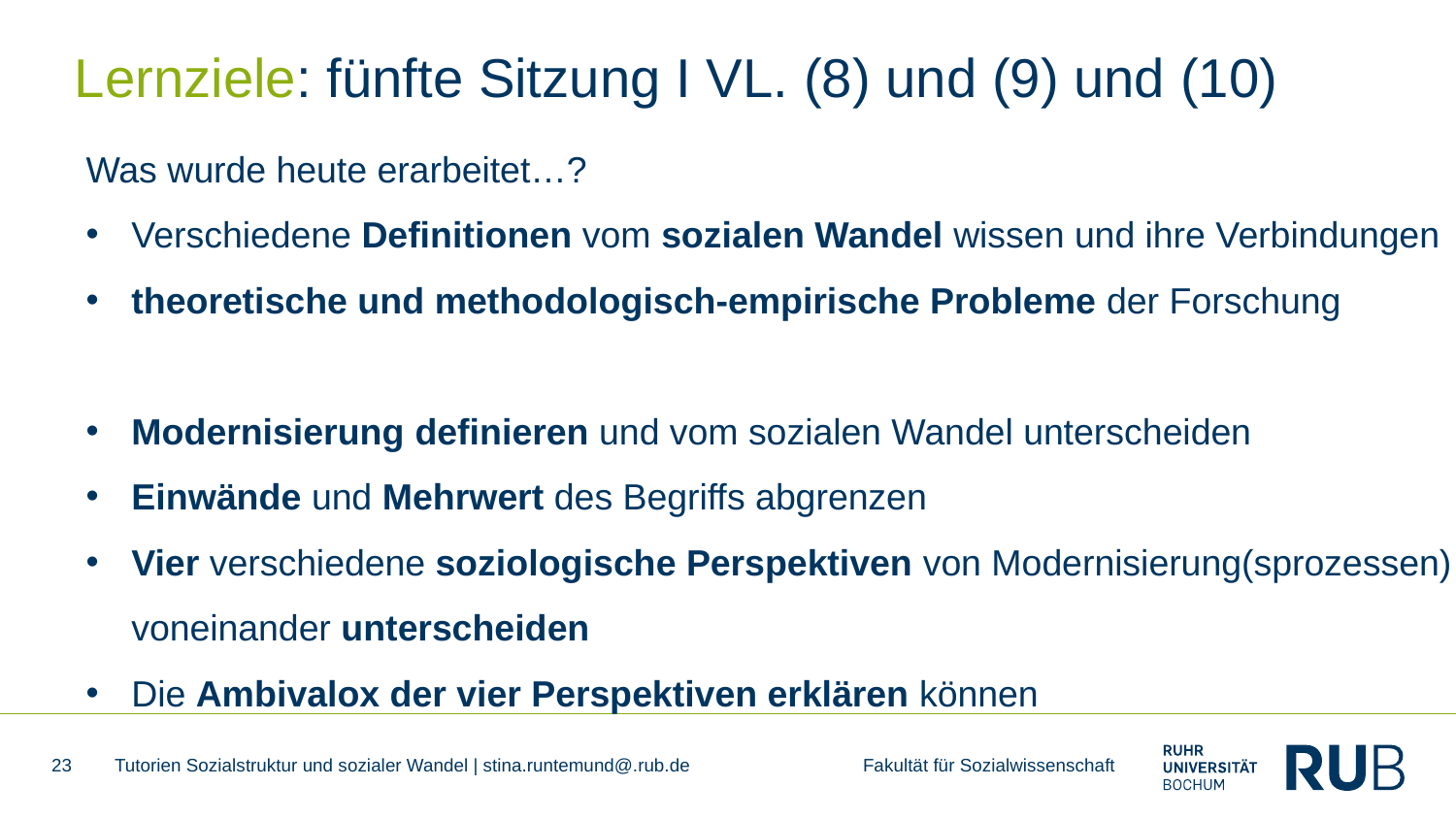

# Lernziele: fünfte Sitzung I VL. (8) und (9) und (10)
Was wurde heute erarbeitet…?
Verschiedene Definitionen vom sozialen Wandel wissen und ihre Verbindungen
theoretische und methodologisch-empirische Probleme der Forschung

Modernisierung definieren und vom sozialen Wandel unterscheiden
Einwände und Mehrwert des Begriffs abgrenzen
Vier verschiedene soziologische Perspektiven von Modernisierung(sprozessen) voneinander unterscheiden
Die Ambivalox der vier Perspektiven erklären können

23
Tutorien Sozialstruktur und sozialer Wandel | stina.runtemund@.rub.de                                  Fakultät für Sozialwissenschaft